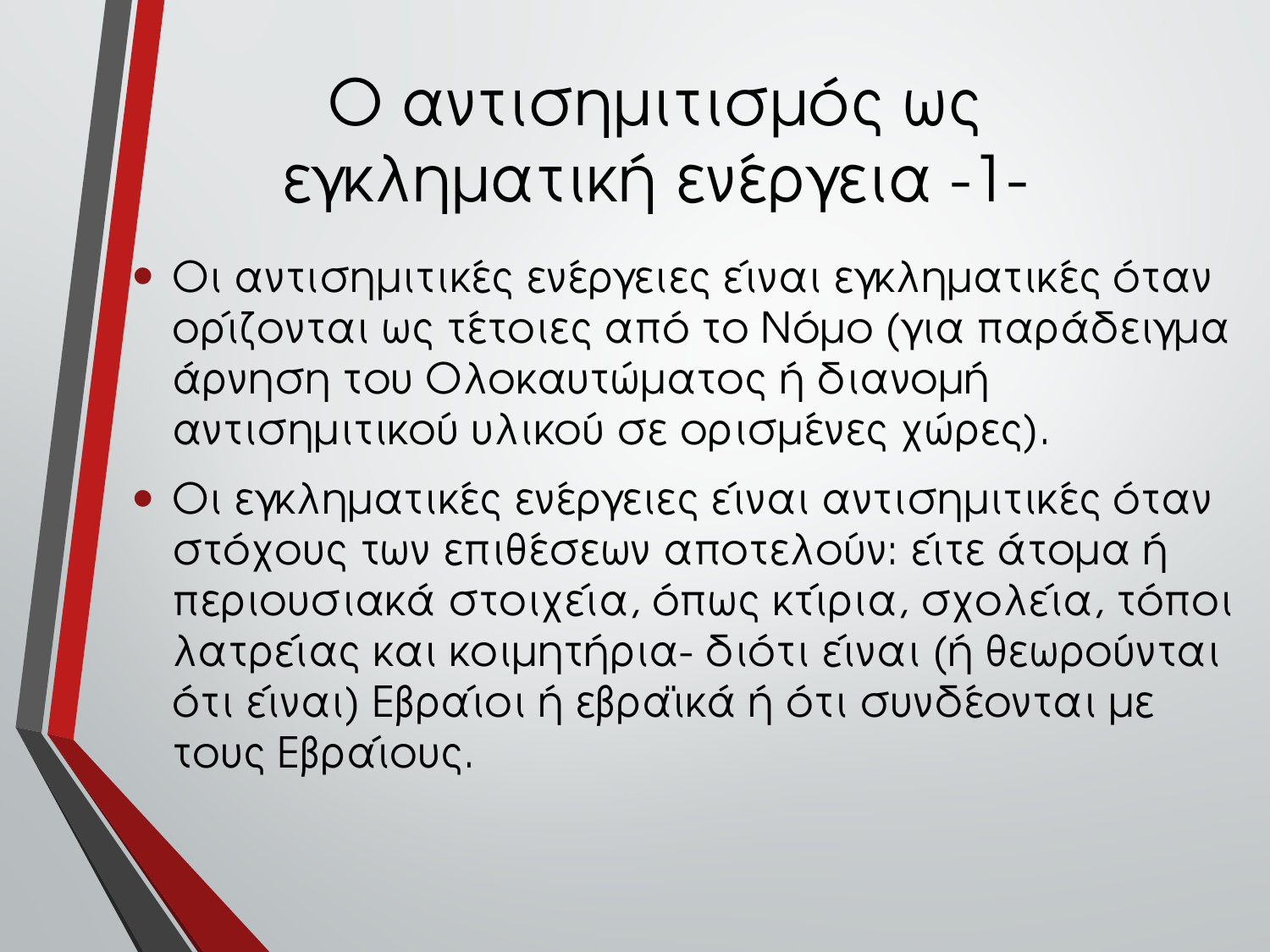

Ο αντισημιτισμός ως εγκληματική ενέργεια -1-
Οι αντισημιτικές ενέργειες είναι εγκληματικές όταν ορίζονται ως τέτοιες από το Νόμο (για παράδειγμα άρνηση του Ολοκαυτώματος ή διανομή αντισημιτικού υλικού σε ορισμένες χώρες).
Οι εγκληματικές ενέργειες είναι αντισημιτικές όταν στόχους των επιθέσεων αποτελούν: είτε άτομα ή περιουσιακά στοιχεία, όπως κτίρια, σχολεία, τόποι λατρείας και κοιμητήρια- διότι είναι (ή θεωρούνται ότι είναι) Εβραίοι ή εβραϊκά ή ότι συνδέονται με τους Εβραίους.